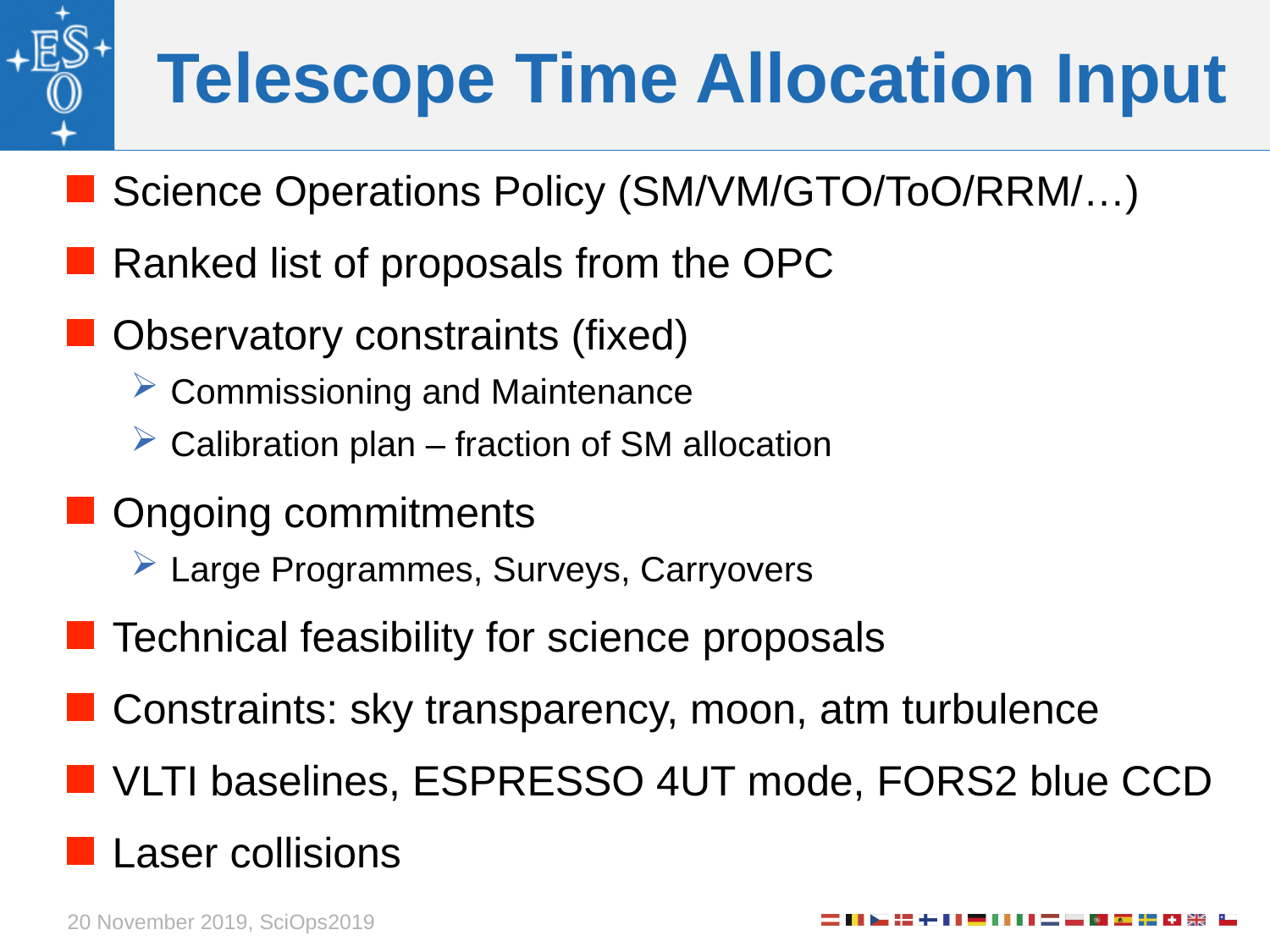

# Telescope Time Allocation Input
Science Operations Policy (SM/VM/GTO/ToO/RRM/…)
Ranked list of proposals from the OPC
Observatory constraints (fixed)
Commissioning and Maintenance
Calibration plan – fraction of SM allocation
Ongoing commitments
Large Programmes, Surveys, Carryovers
Technical feasibility for science proposals
Constraints: sky transparency, moon, atm turbulence
VLTI baselines, ESPRESSO 4UT mode, FORS2 blue CCD
Laser collisions
20 November 2019, SciOps2019